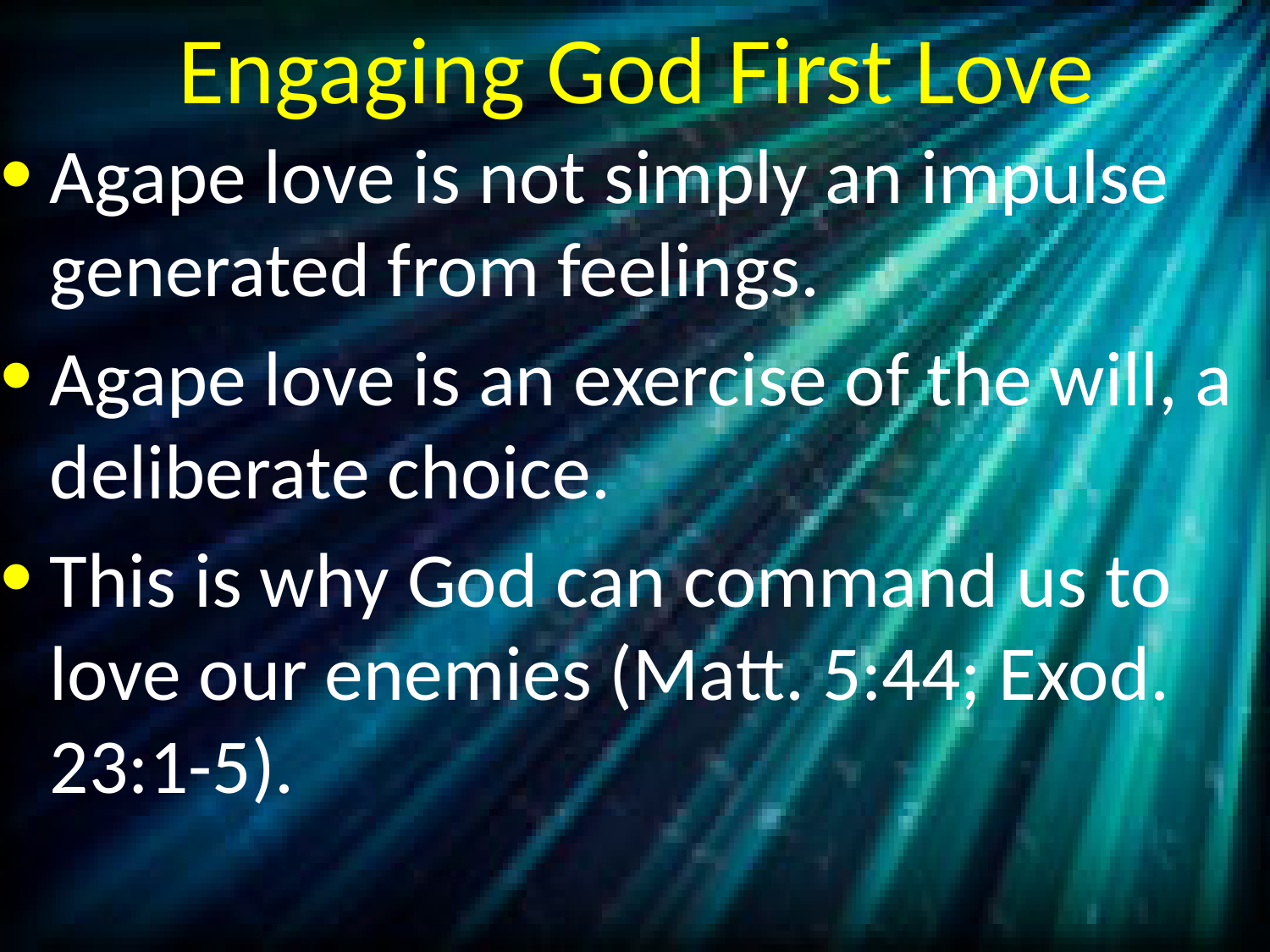

# Engaging God First Love
Agape love is not simply an impulse generated from feelings.
Agape love is an exercise of the will, a deliberate choice.
This is why God can command us to love our enemies (Matt. 5:44; Exod. 23:1-5).